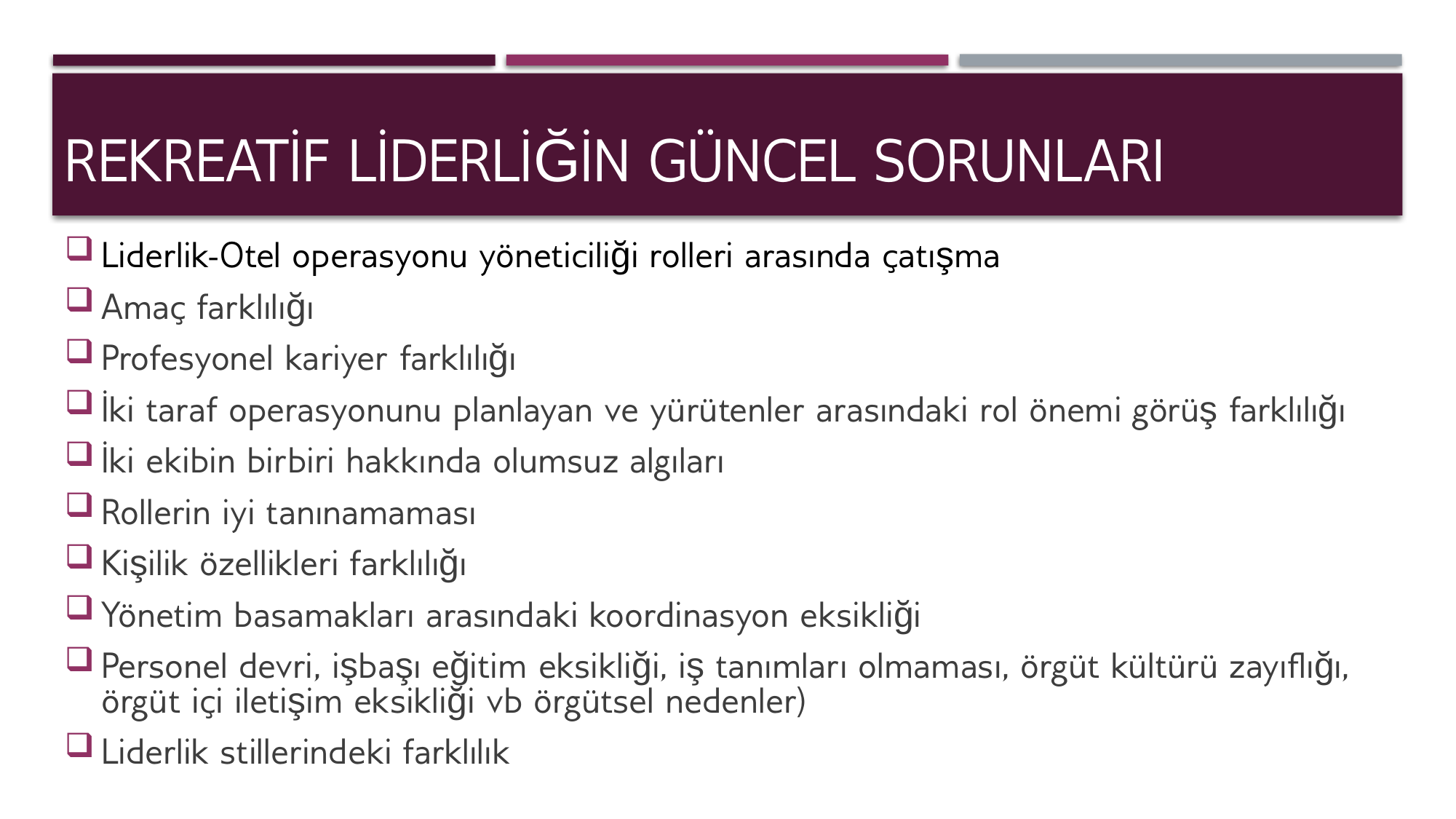

# Rekreatif Liderliğin Güncel Sorunları
Liderlik-Otel operasyonu yöneticiliği rolleri arasında çatışma
Amaç farklılığı
Profesyonel kariyer farklılığı
İki taraf operasyonunu planlayan ve yürütenler arasındaki rol önemi görüş farklılığı
İki ekibin birbiri hakkında olumsuz algıları
Rollerin iyi tanınamaması
Kişilik özellikleri farklılığı
Yönetim basamakları arasındaki koordinasyon eksikliği
Personel devri, işbaşı eğitim eksikliği, iş tanımları olmaması, örgüt kültürü zayıflığı, örgüt içi iletişim eksikliği vb örgütsel nedenler)
Liderlik stillerindeki farklılık